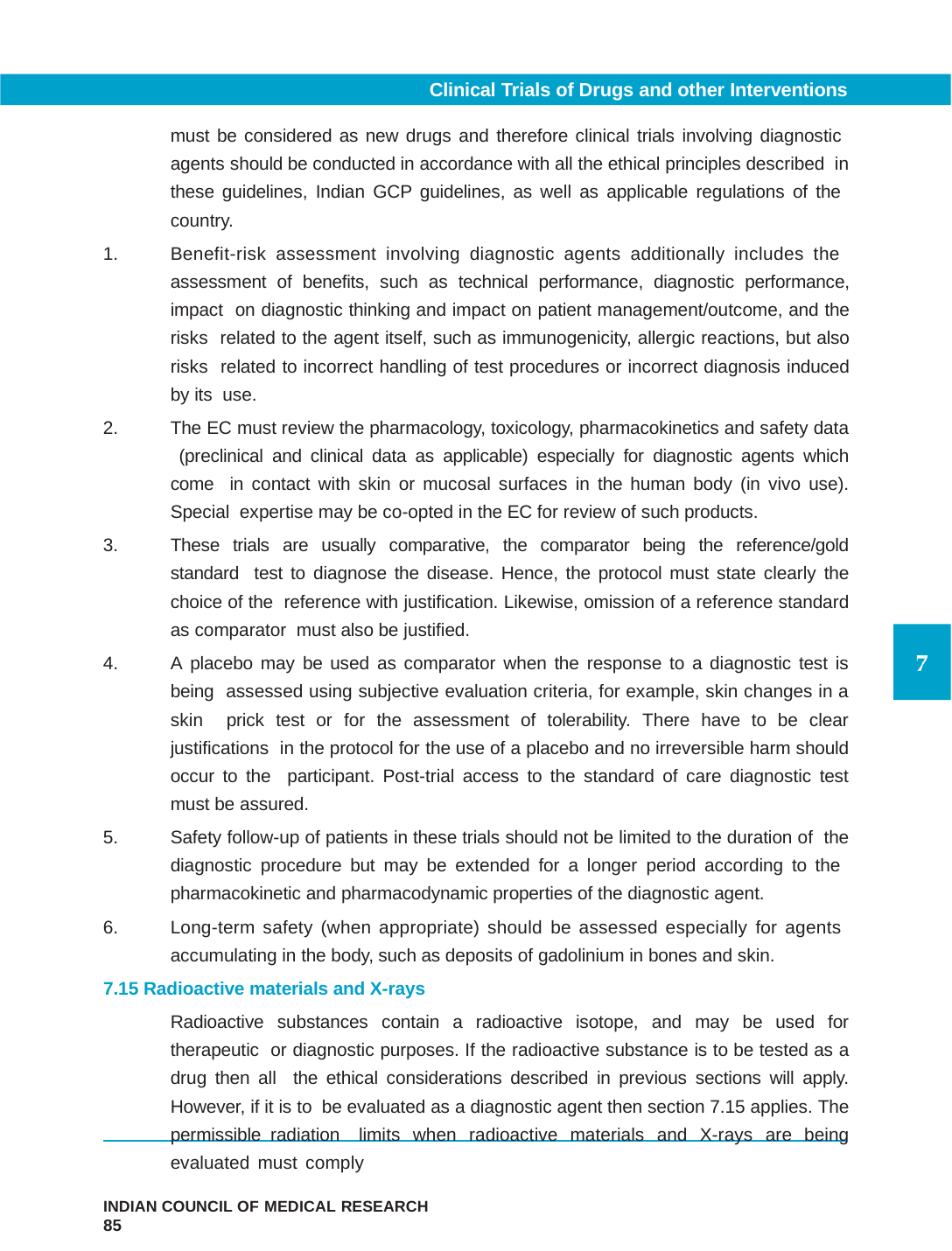

Clinical Trials of Drugs and other Interventions
must be considered as new drugs and therefore clinical trials involving diagnostic  agents should be conducted in accordance with all the ethical principles described  in these guidelines, Indian GCP guidelines, as well as applicable regulations of the  country.
Benefit-risk assessment involving diagnostic agents additionally includes the  assessment of benefits, such as technical performance, diagnostic performance, impact  on diagnostic thinking and impact on patient management/outcome, and the risks  related to the agent itself, such as immunogenicity, allergic reactions, but also risks  related to incorrect handling of test procedures or incorrect diagnosis induced by its  use.
The EC must review the pharmacology, toxicology, pharmacokinetics and safety data  (preclinical and clinical data as applicable) especially for diagnostic agents which come  in contact with skin or mucosal surfaces in the human body (in vivo use). Special  expertise may be co-opted in the EC for review of such products.
These trials are usually comparative, the comparator being the reference/gold standard  test to diagnose the disease. Hence, the protocol must state clearly the choice of the  reference with justification. Likewise, omission of a reference standard as comparator  must also be justified.
A placebo may be used as comparator when the response to a diagnostic test is being  assessed using subjective evaluation criteria, for example, skin changes in a skin  prick test or for the assessment of tolerability. There have to be clear justifications  in the protocol for the use of a placebo and no irreversible harm should occur to the  participant. Post-trial access to the standard of care diagnostic test must be assured.
Safety follow-up of patients in these trials should not be limited to the duration of  the diagnostic procedure but may be extended for a longer period according to the  pharmacokinetic and pharmacodynamic properties of the diagnostic agent.
Long-term safety (when appropriate) should be assessed especially for agents  accumulating in the body, such as deposits of gadolinium in bones and skin.
7.15 Radioactive materials and X-rays
Radioactive substances contain a radioactive isotope, and may be used for therapeutic  or diagnostic purposes. If the radioactive substance is to be tested as a drug then all  the ethical considerations described in previous sections will apply. However, if it is to  be evaluated as a diagnostic agent then section 7.15 applies. The permissible radiation  limits when radioactive materials and X-rays are being evaluated must comply

INDIAN COUNCIL OF MEDICAL RESEARCH	85